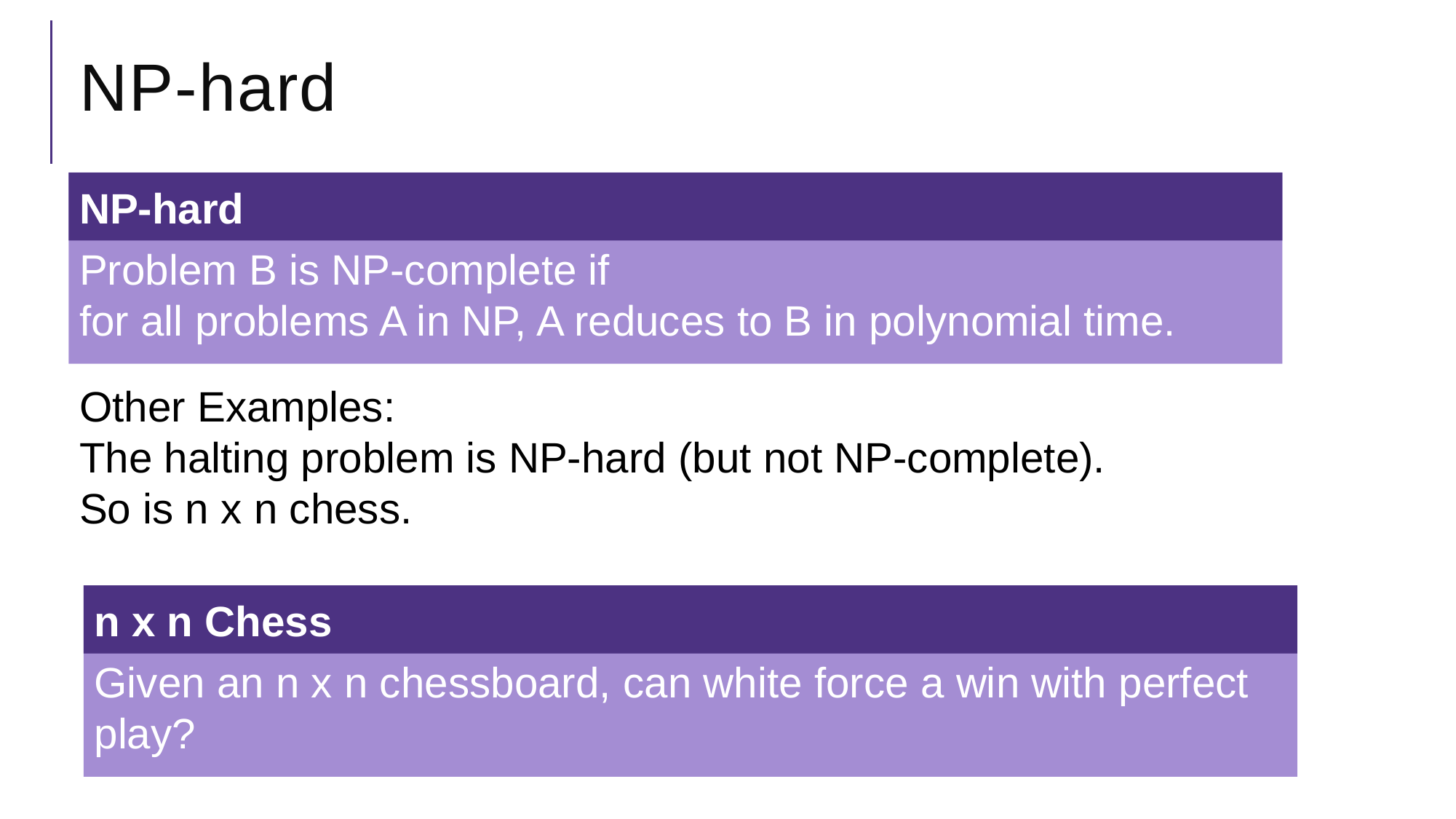

# NP-hard

Problem B is NP-complete if
for all problems A in NP, A reduces to B in polynomial time.
NP-hard
Other Examples:
The halting problem is NP-hard (but not NP-complete).
So is n x n chess.

Given an n x n chessboard, can white force a win with perfect play?
n x n Chess